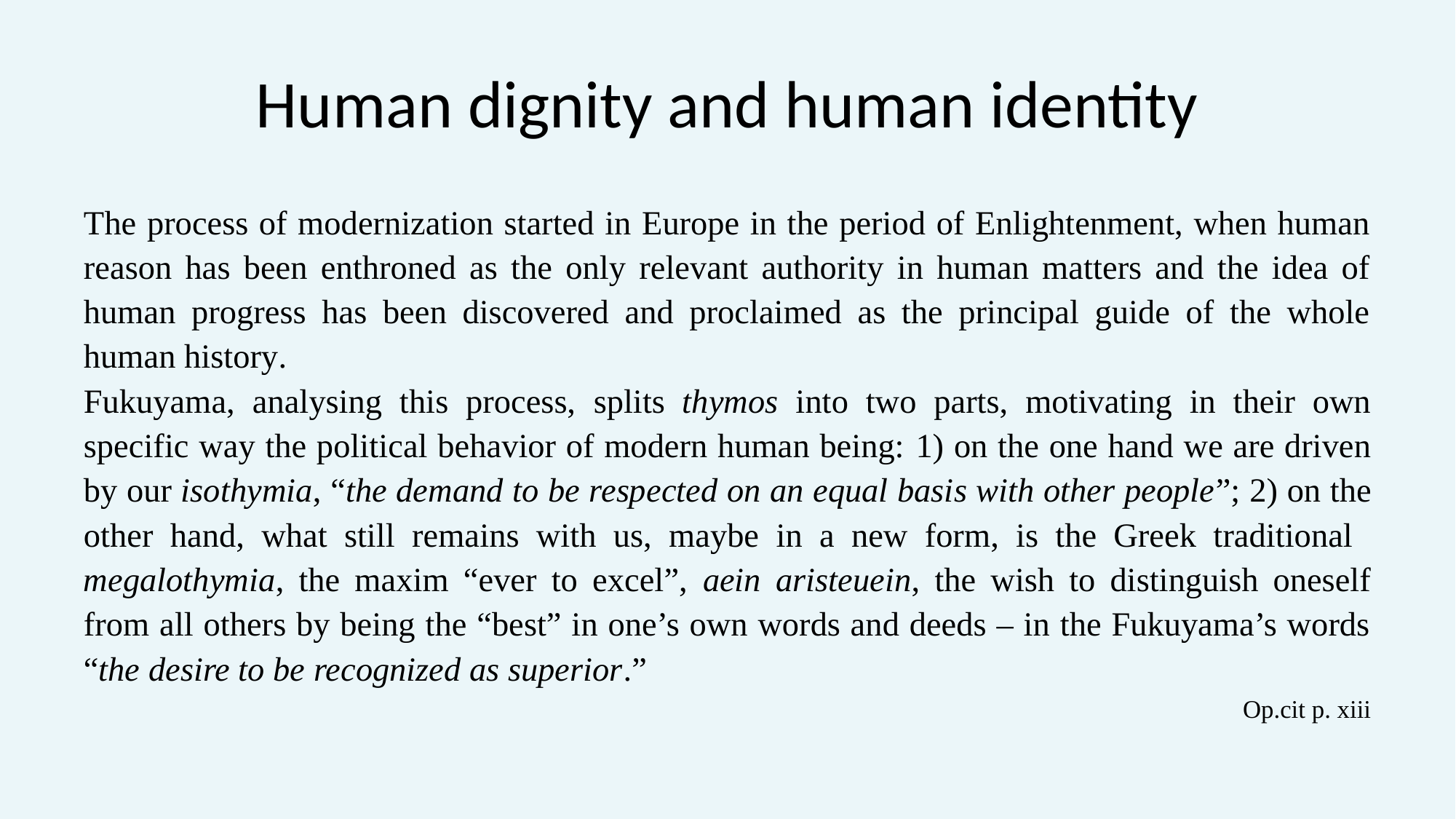

# Human dignity and human identity
The process of modernization started in Europe in the period of Enlightenment, when human reason has been enthroned as the only relevant authority in human matters and the idea of human progress has been discovered and proclaimed as the principal guide of the whole human history.
Fukuyama, analysing this process, splits thymos into two parts, motivating in their own specific way the political behavior of modern human being: 1) on the one hand we are driven by our isothymia, “the demand to be respected on an equal basis with other people”; 2) on the other hand, what still remains with us, maybe in a new form, is the Greek traditional  megalothymia, the maxim “ever to excel”, aein aristeuein, the wish to distinguish oneself from all others by being the “best” in one’s own words and deeds – in the Fukuyama’s words “the desire to be recognized as superior.”
Op.cit p. xiii